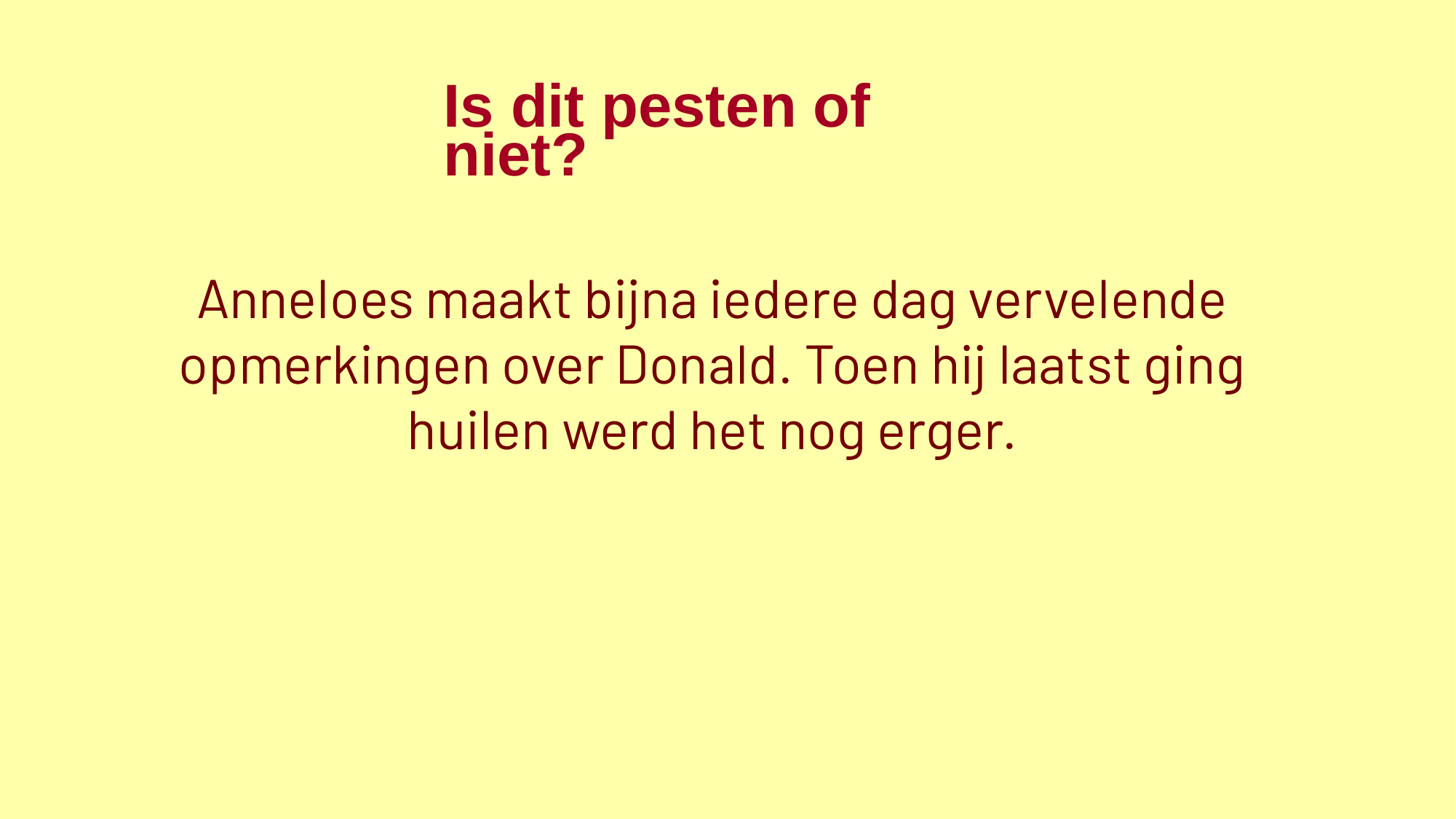

Is dit pesten of niet?
Anneloes maakt bijna iedere dag vervelende opmerkingen over Donald. Toen hij laatst ging huilen werd het nog erger.